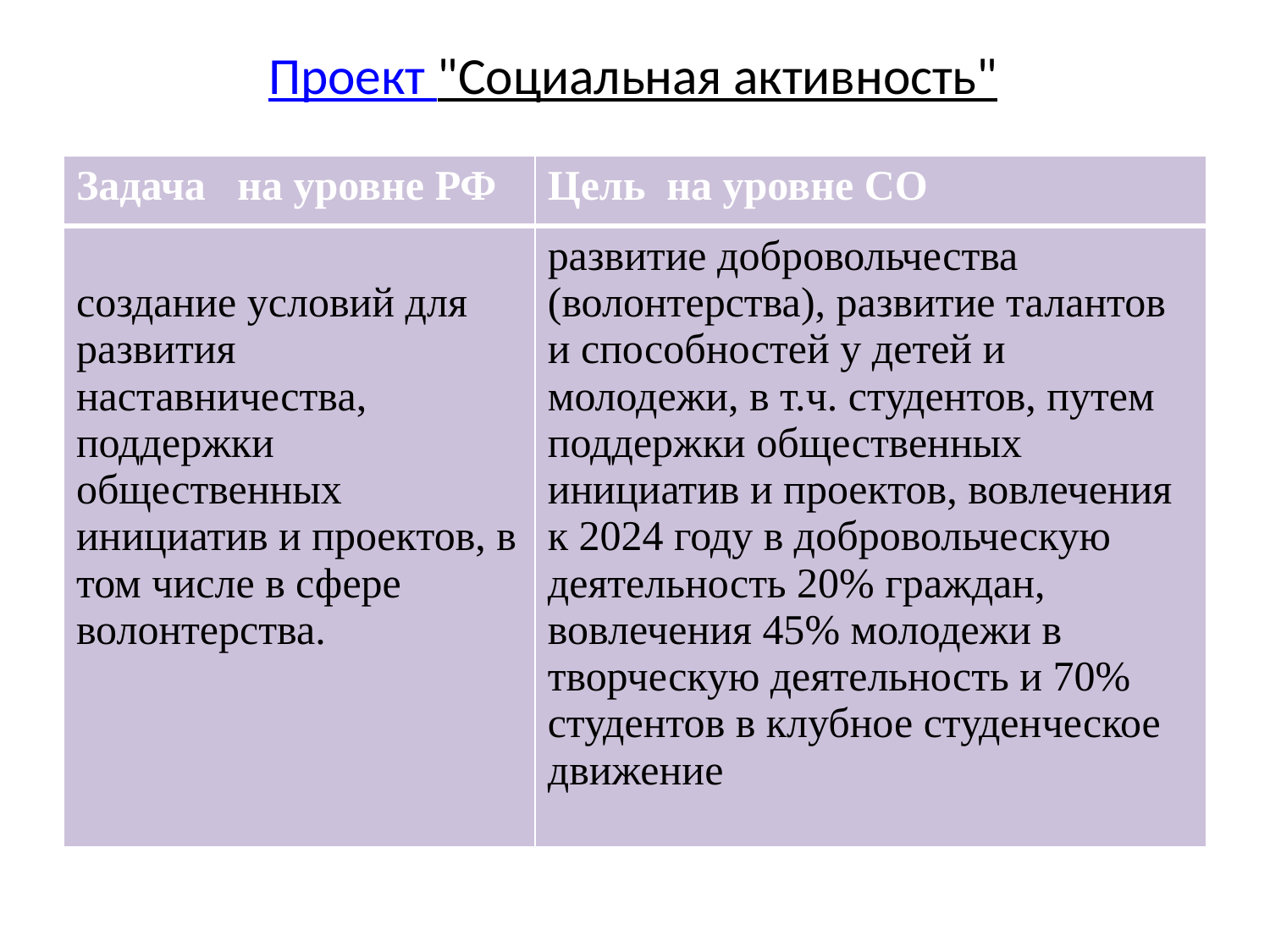

# Проект "Социальная активность"
| Задача на уровне РФ | Цель на уровне СО |
| --- | --- |
| создание условий для развития наставничества, поддержки общественных инициатив и проектов, в том числе в сфере волонтерства. | развитие добровольчества (волонтерства), развитие талантов и способностей у детей и молодежи, в т.ч. студентов, путем поддержки общественных инициатив и проектов, вовлечения к 2024 году в добровольческую деятельность 20% граждан, вовлечения 45% молодежи в творческую деятельность и 70% студентов в клубное студенческое движение |